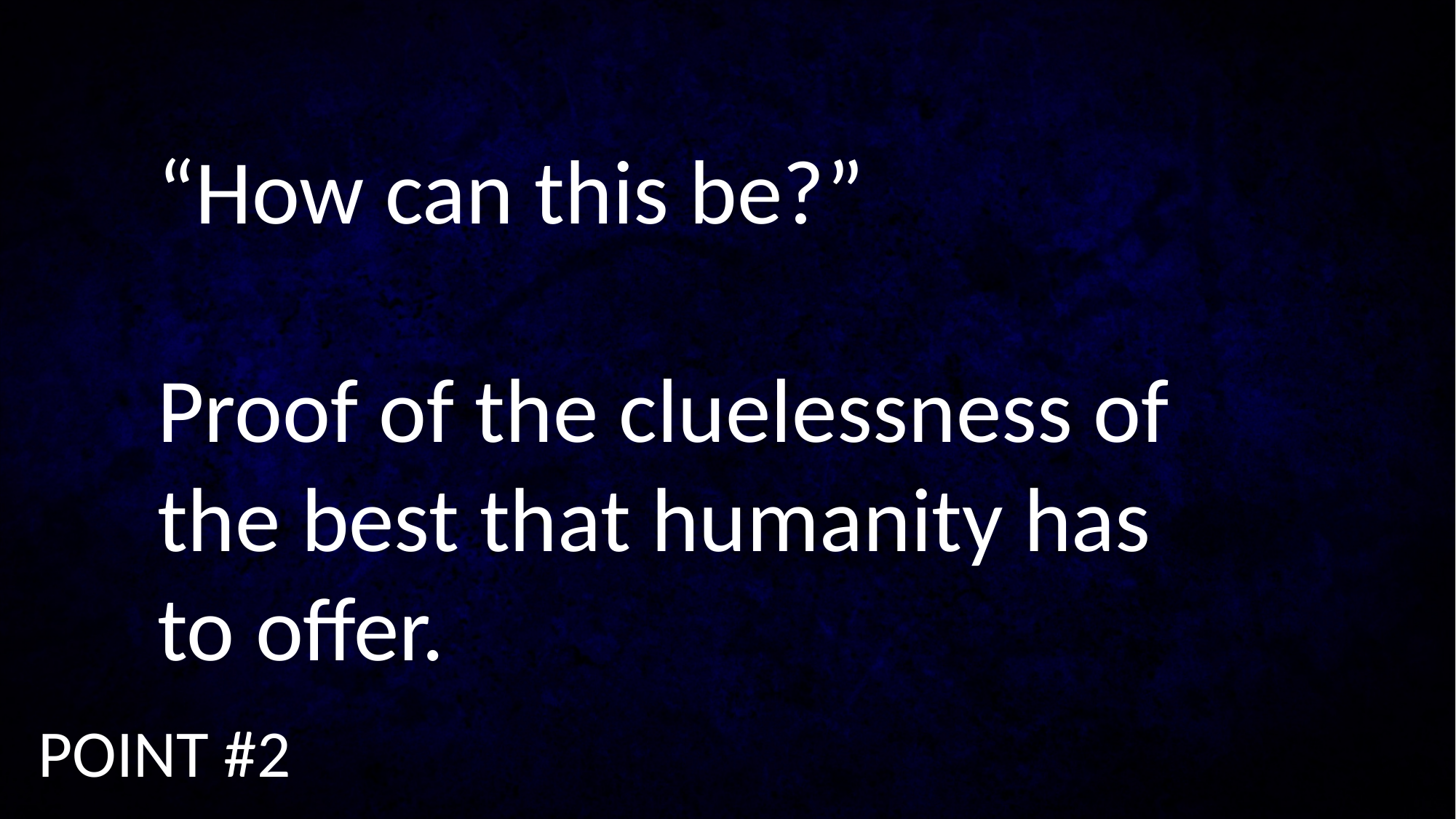

“How can this be?”

Proof of the cluelessness of the best that humanity has to offer.
POINT #2